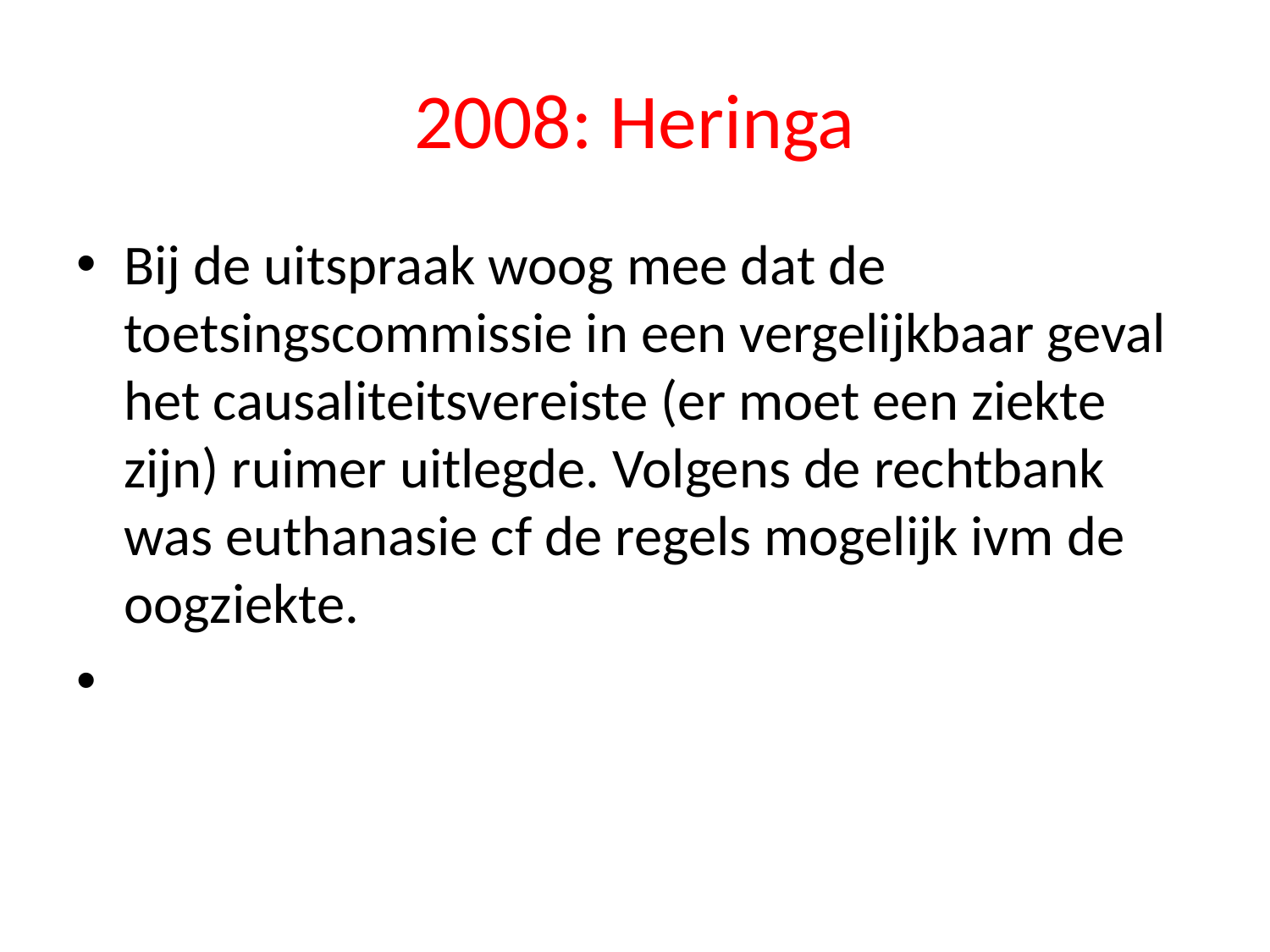

# 2008: Heringa
Bij de uitspraak woog mee dat de toetsingscommissie in een vergelijkbaar geval het causaliteitsvereiste (er moet een ziekte zijn) ruimer uitlegde. Volgens de rechtbank was euthanasie cf de regels mogelijk ivm de oogziekte.